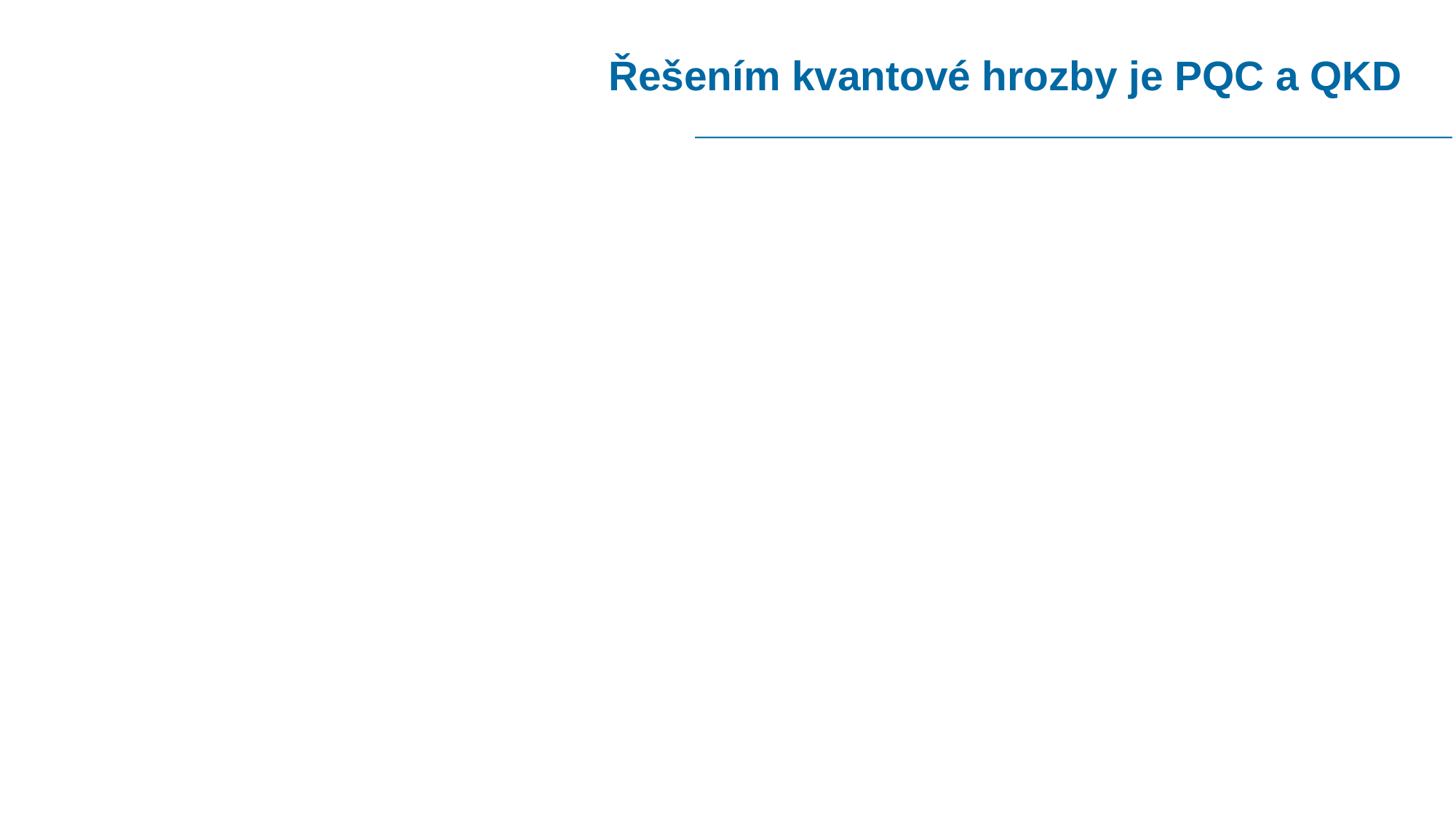

# Řešením kvantové hrozby je PQC a QKD